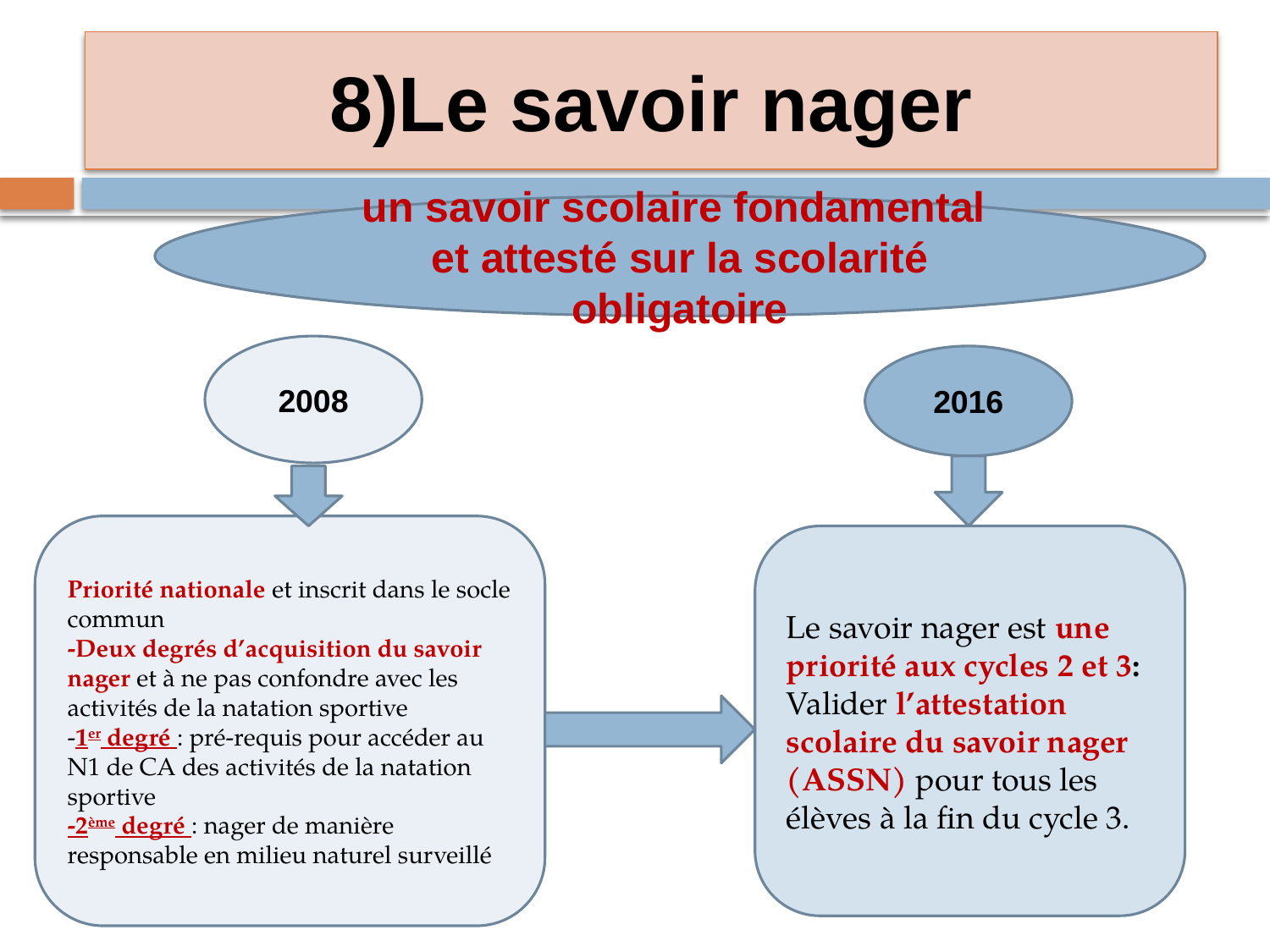

# 8)Le savoir nager
un savoir scolaire fondamental
et attesté sur la scolarité obligatoire
2008
2016

Priorité nationale et inscrit dans le socle commun
-Deux degrés d’acquisition du savoir nager et à ne pas confondre avec les activités de la natation sportive
-1er degré : pré-requis pour accéder au N1 de CA des activités de la natation sportive
-2ème degré : nager de manière responsable en milieu naturel surveillé
Le savoir nager est une priorité aux cycles 2 et 3:
Valider l’attestation scolaire du savoir nager (ASSN) pour tous les élèves à la fin du cycle 3.